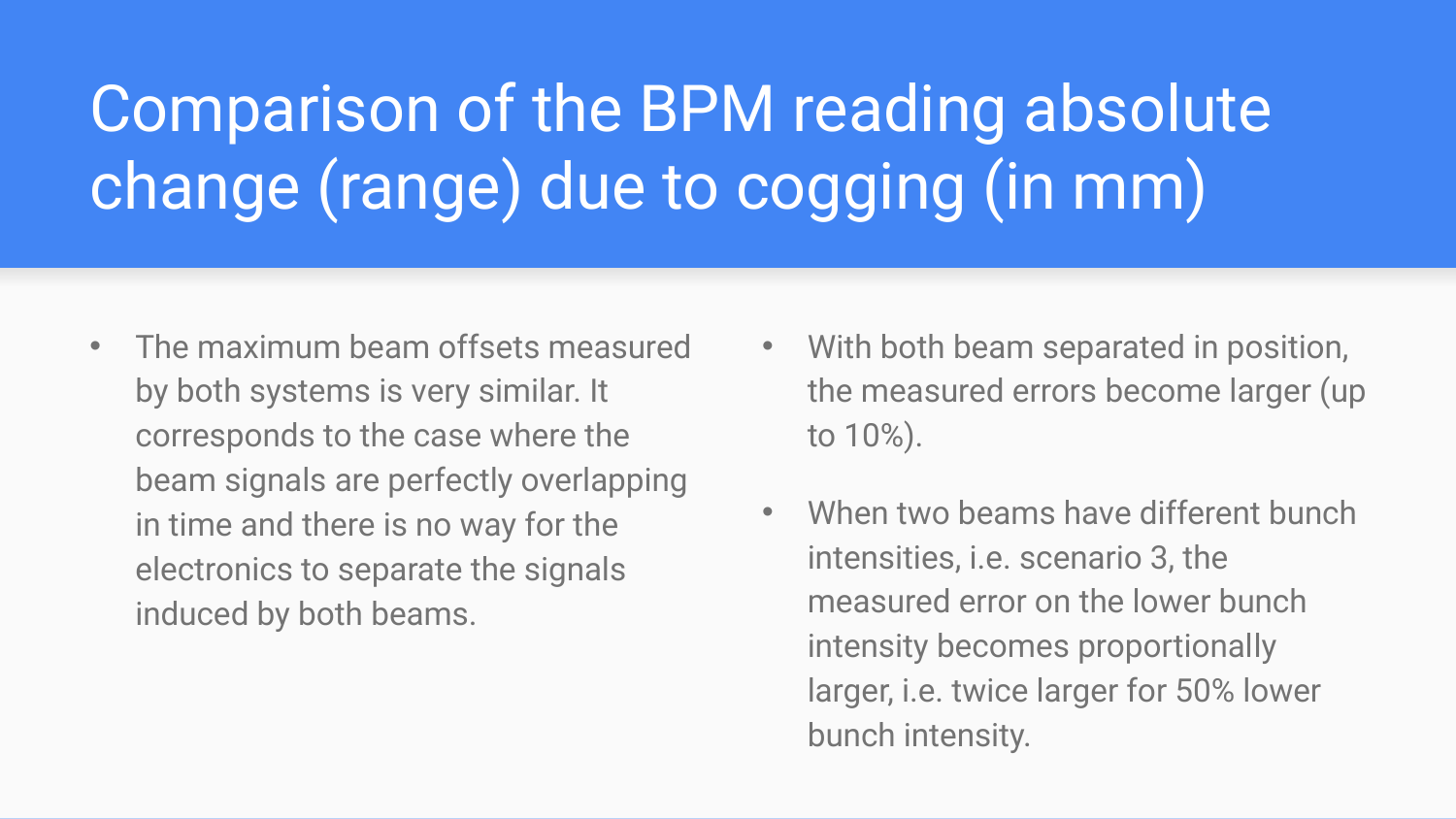

# Comparison of the BPM reading absolute change (range) due to cogging (in mm)
The maximum beam offsets measured by both systems is very similar. It corresponds to the case where the beam signals are perfectly overlapping in time and there is no way for the electronics to separate the signals induced by both beams.
With both beam separated in position, the measured errors become larger (up to 10%).
When two beams have different bunch intensities, i.e. scenario 3, the measured error on the lower bunch intensity becomes proportionally larger, i.e. twice larger for 50% lower bunch intensity.